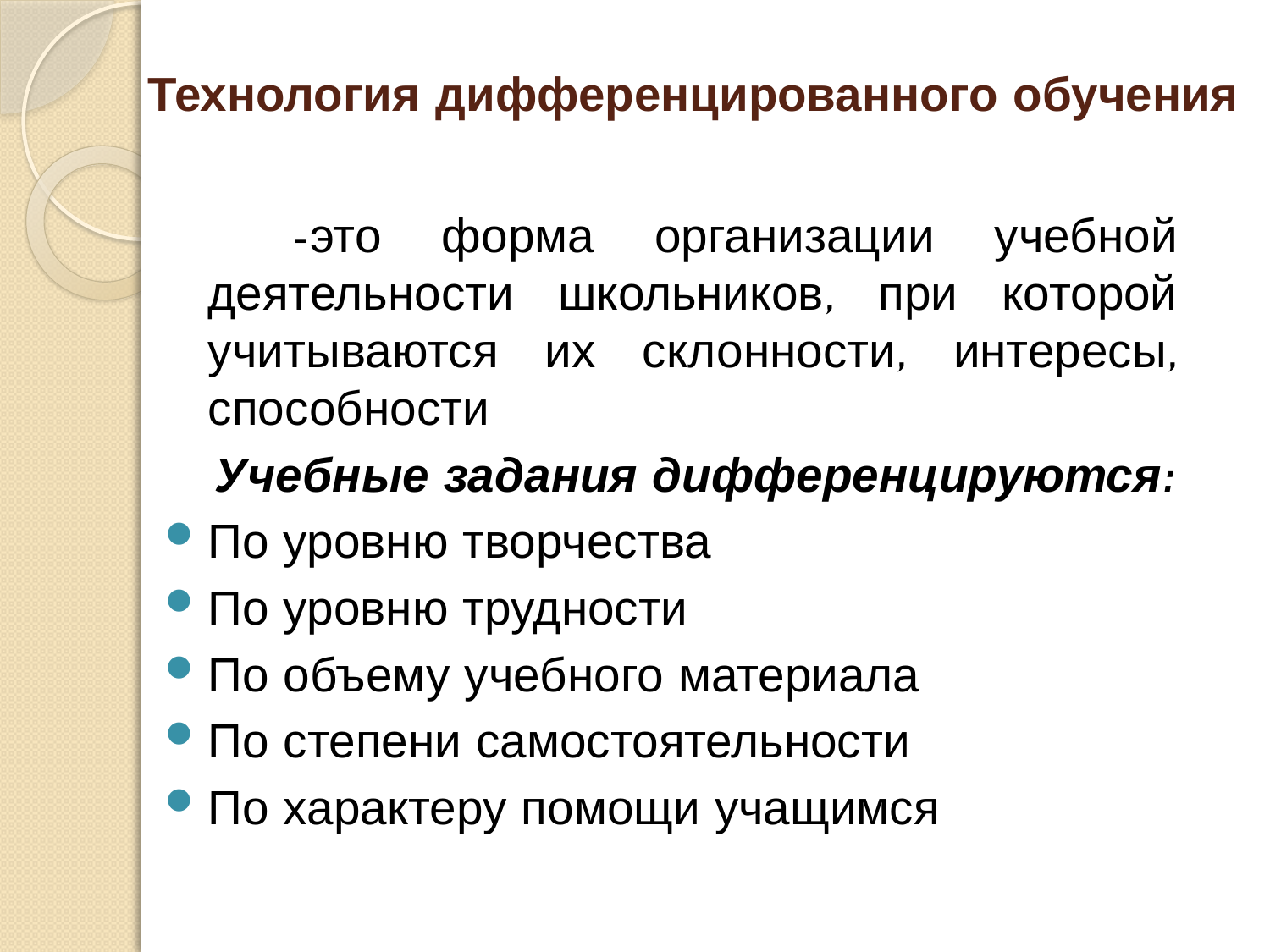

# Технология дифференцированного обучения
  -это форма организации учебной деятельности школьников, при которой учитываются их склонности, интересы, способности
   Учебные задания дифференцируются:
По уровню творчества
По уровню трудности
По объему учебного материала
По степени самостоятельности
По характеру помощи учащимся